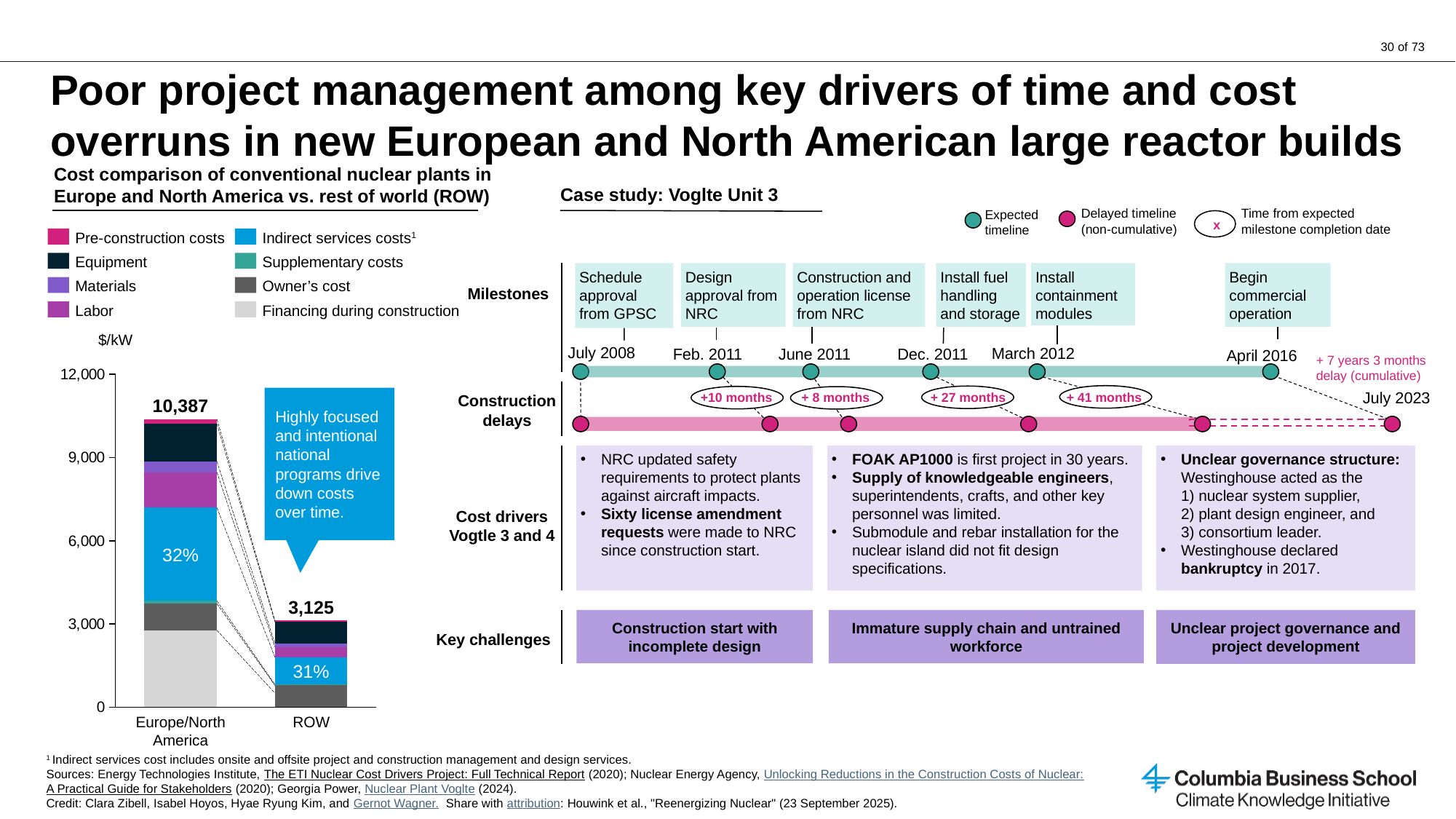

# Poor project management among key drivers of time and cost overruns in new European and North American large reactor builds
Cost comparison of conventional nuclear plants in Europe and North America vs. rest of world (ROW)
Case study: Voglte Unit 3
Time from expected milestone completion date
Delayed timeline (non-cumulative)
Expected timeline

x
Pre-construction costs
Indirect services costs1

Equipment
Supplementary costs

Schedule approval from GPSC
Design approval from NRC
Construction and operation license from NRC
Install fuel handling and storage
Install containment modules
Begin commercial operation
Materials
Owner’s cost

Milestones
Labor
Financing during construction

$/kW
July 2008
March 2012
Dec. 2011
Feb. 2011
June 2011
April 2016
+ 7 years 3 months delay (cumulative)

### Chart

| Category |  |  |  |  |  |  |  |  |
|---|---|---|---|---|---|---|---|---|

July 2023
+ 8 months
+ 27 months
+10 months
+ 41 months

Construction delays

Highly focused and intentional national programs drive down costs over time.
10,387

NRC updated safety requirements to protect plants against aircraft impacts.
Sixty license amendment requests were made to NRC since construction start.
FOAK AP1000 is first project in 30 years.
Supply of knowledgeable engineers, superintendents, crafts, and other key personnel was limited.
Submodule and rebar installation for the nuclear island did not fit design specifications.
Unclear governance structure: Westinghouse acted as the
1) nuclear system supplier,
2) plant design engineer, and
3) consortium leader.
Westinghouse declared bankruptcy in 2017.

Cost drivers Vogtle 3 and 4
32%
3,125
Construction start with incomplete design

Immature supply chain and untrained workforce

Unclear project governance and project development
Key challenges
31%
Europe/North America
ROW
1 Indirect services cost includes onsite and offsite project and construction management and design services.
Sources: Energy Technologies Institute, The ETI Nuclear Cost Drivers Project: Full Technical Report (2020); Nuclear Energy Agency, Unlocking Reductions in the Construction Costs of Nuclear:
A Practical Guide for Stakeholders (2020); Georgia Power, Nuclear Plant Voglte (2024).
Credit: Clara Zibell, Isabel Hoyos, Hyae Ryung Kim, and Gernot Wagner.  Share with attribution: Houwink et al., "Reenergizing Nuclear" (23 September 2025).